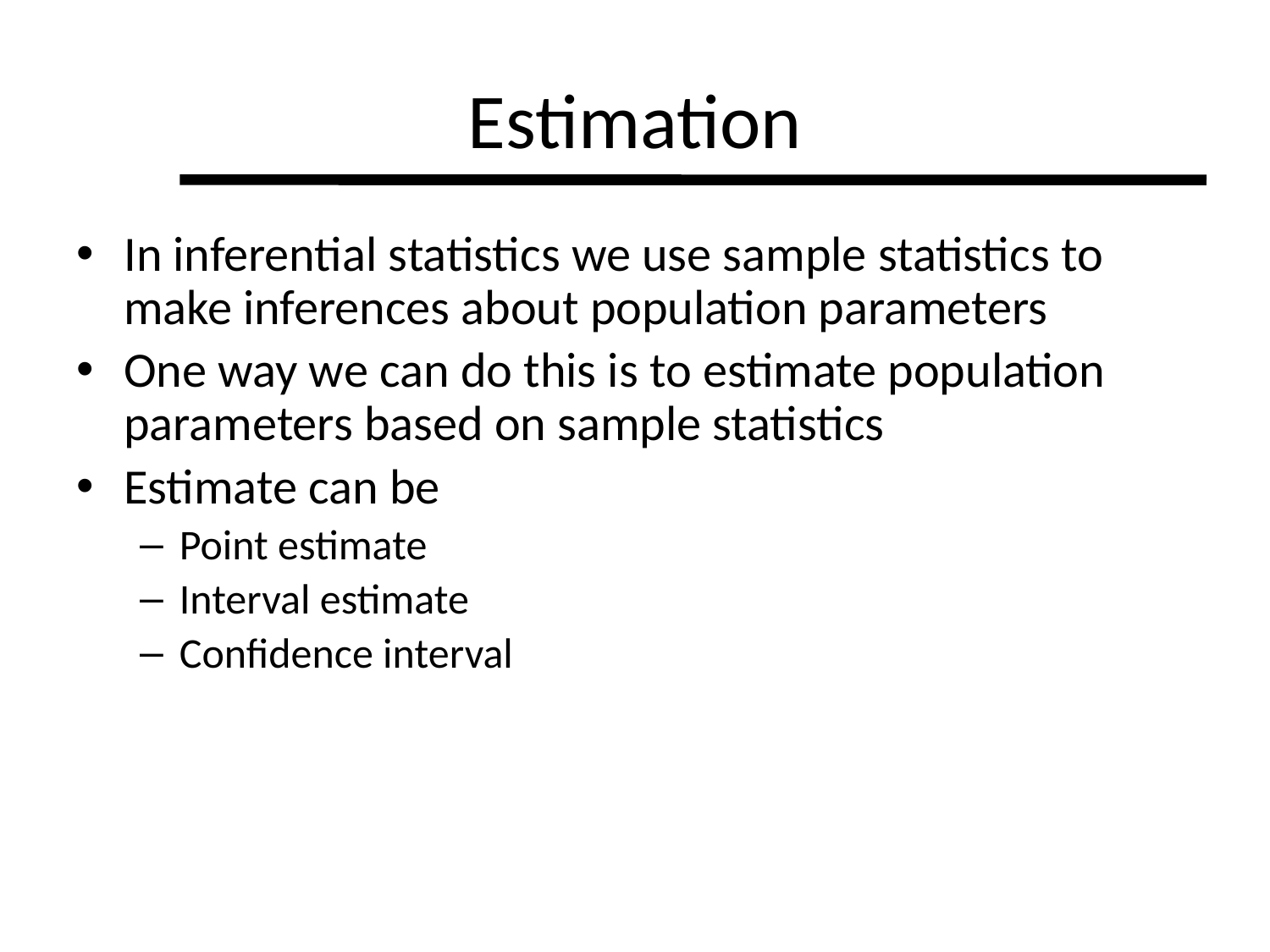

# Estimation
In inferential statistics we use sample statistics to make inferences about population parameters
One way we can do this is to estimate population parameters based on sample statistics
Estimate can be
Point estimate
Interval estimate
Confidence interval